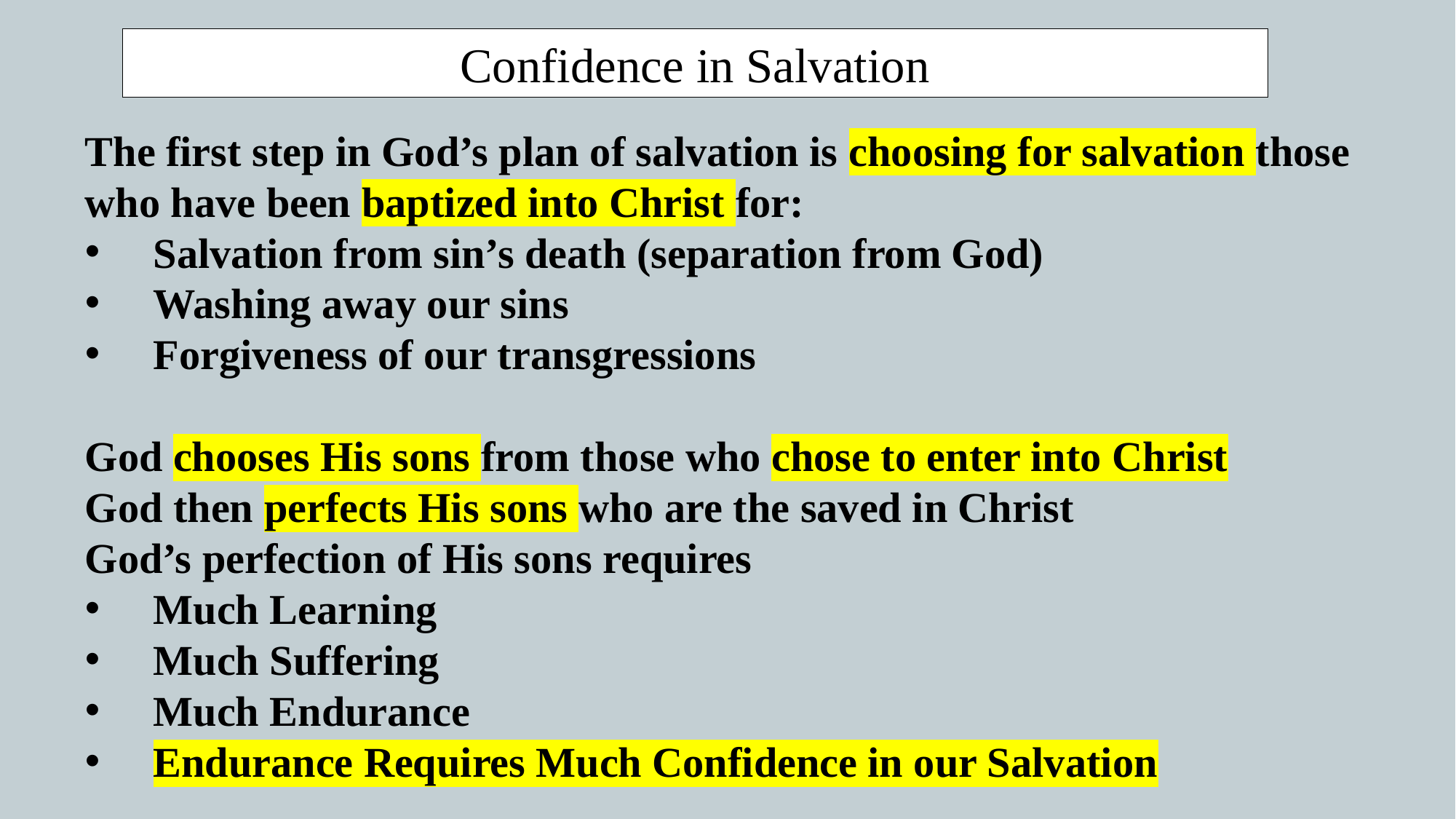

Confidence in Salvation
The first step in God’s plan of salvation is choosing for salvation those who have been baptized into Christ for:
Salvation from sin’s death (separation from God)
Washing away our sins
Forgiveness of our transgressions

God chooses His sons from those who chose to enter into Christ
God then perfects His sons who are the saved in Christ
God’s perfection of His sons requires
Much Learning
Much Suffering
Much Endurance
Endurance Requires Much Confidence in our Salvation